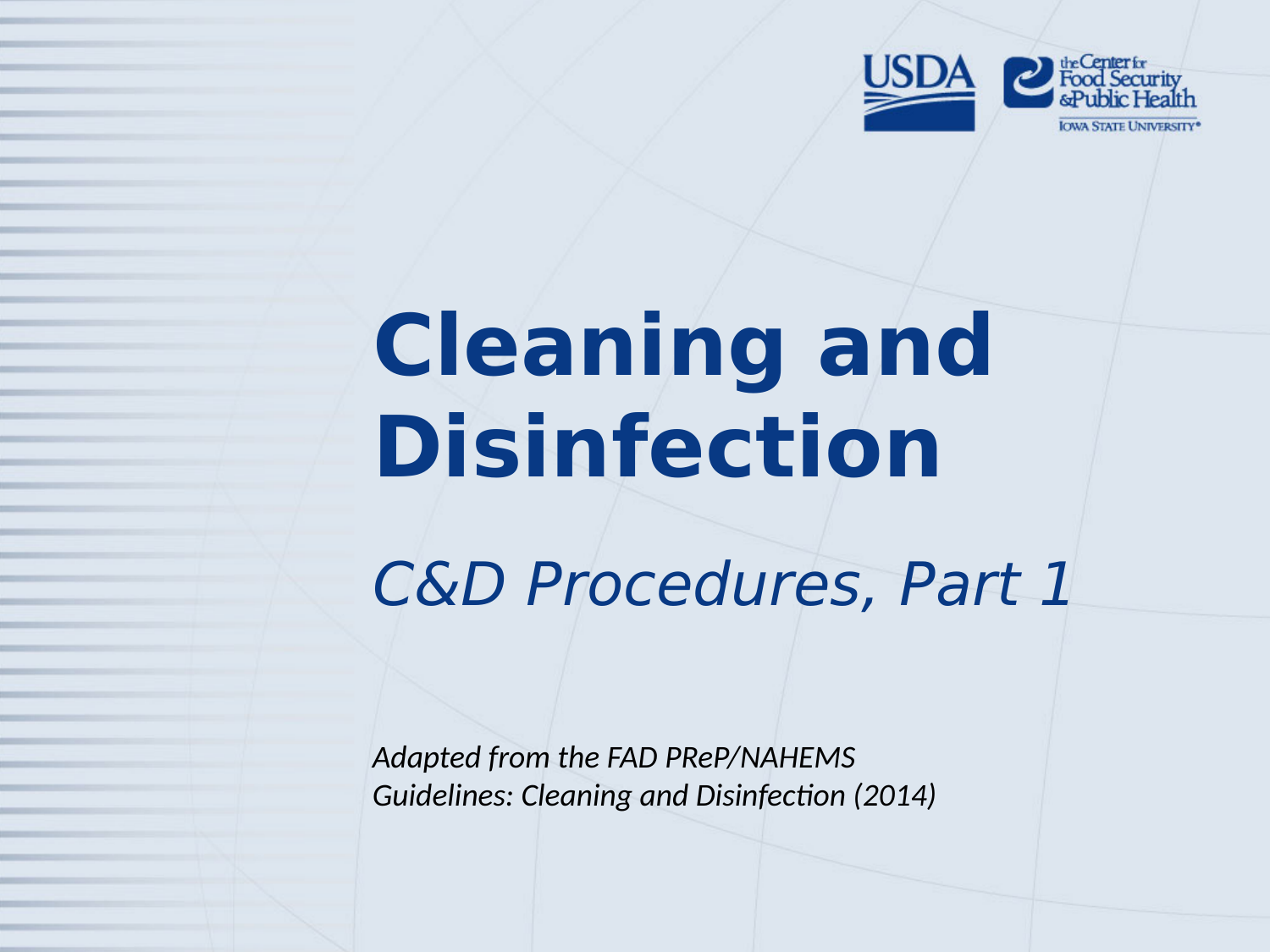

# Cleaning and Disinfection
C&D Procedures, Part 1

Adapted from the FAD PReP/NAHEMS
Guidelines: Cleaning and Disinfection (2014)